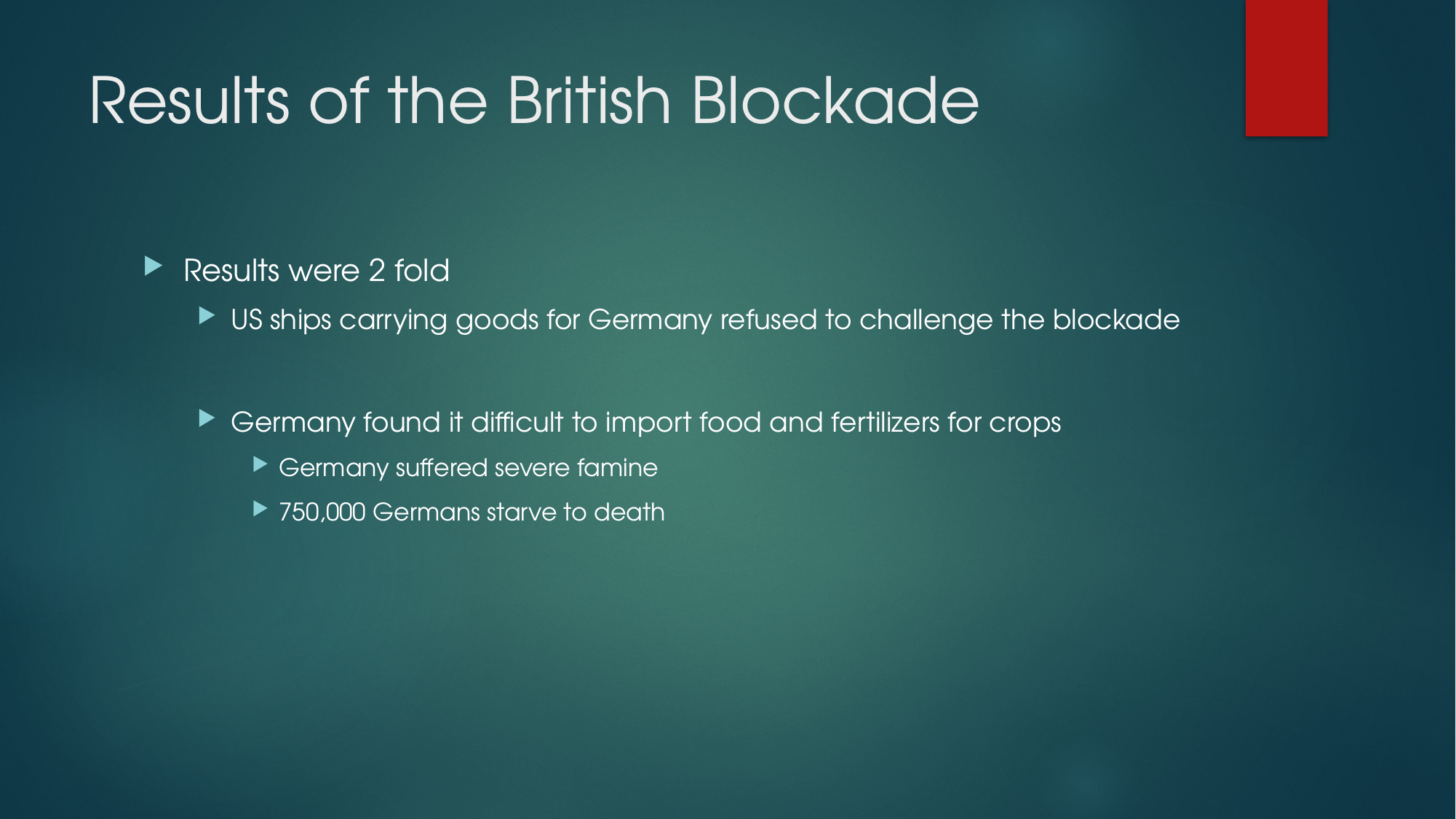

# Results of the British Blockade
Results were 2 fold
US ships carrying goods for Germany refused to challenge the blockade

Germany found it difficult to import food and fertilizers for crops
Germany suffered severe famine
750,000 Germans starve to death